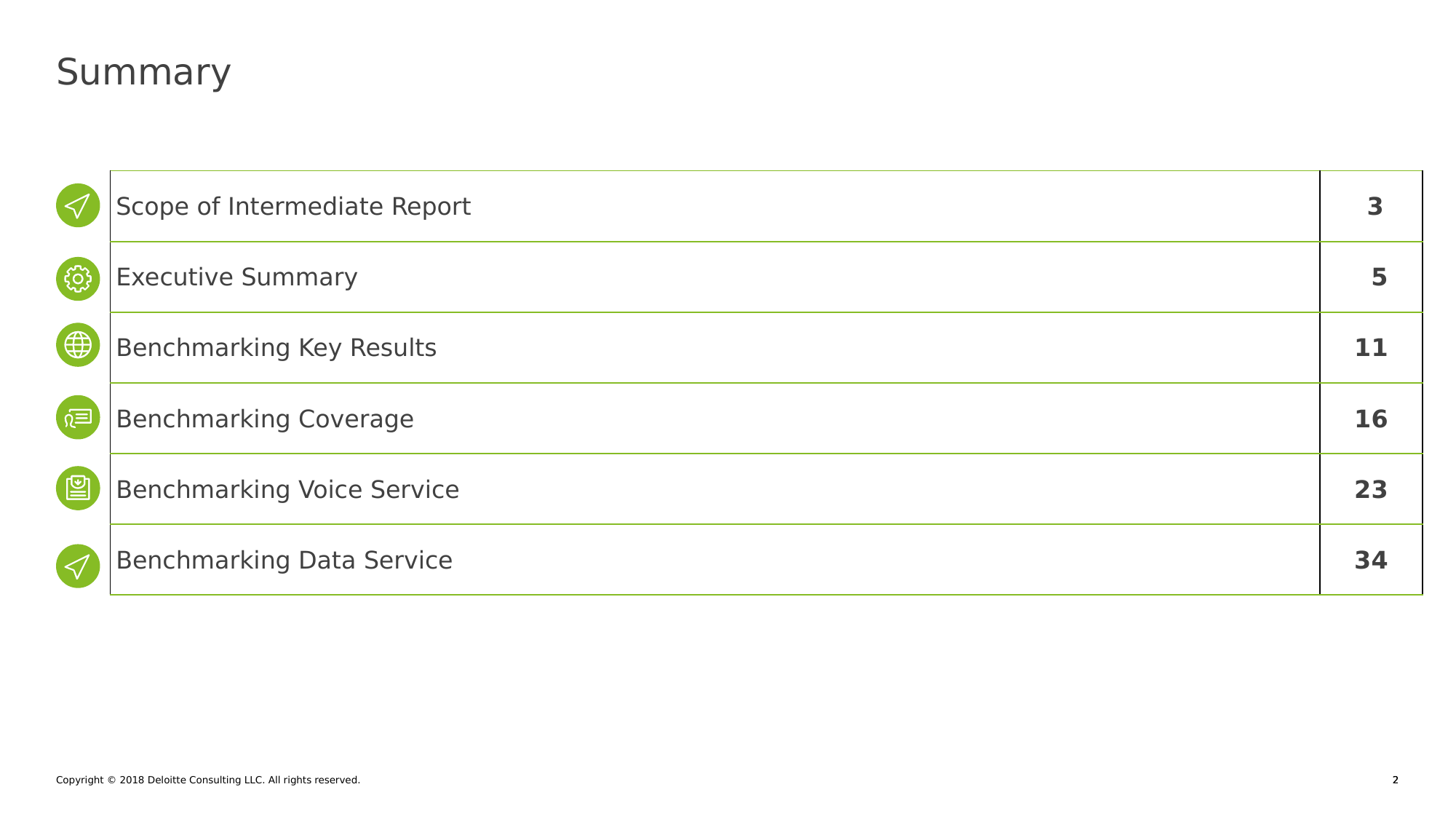

# Summary
| Scope of Intermediate Report | 3 |
| --- | --- |
| Executive Summary | 5 |
| Benchmarking Key Results | 11 |
| Benchmarking Coverage | 16 |
| Benchmarking Voice Service | 23 |
| Benchmarking Data Service | 34 |

2